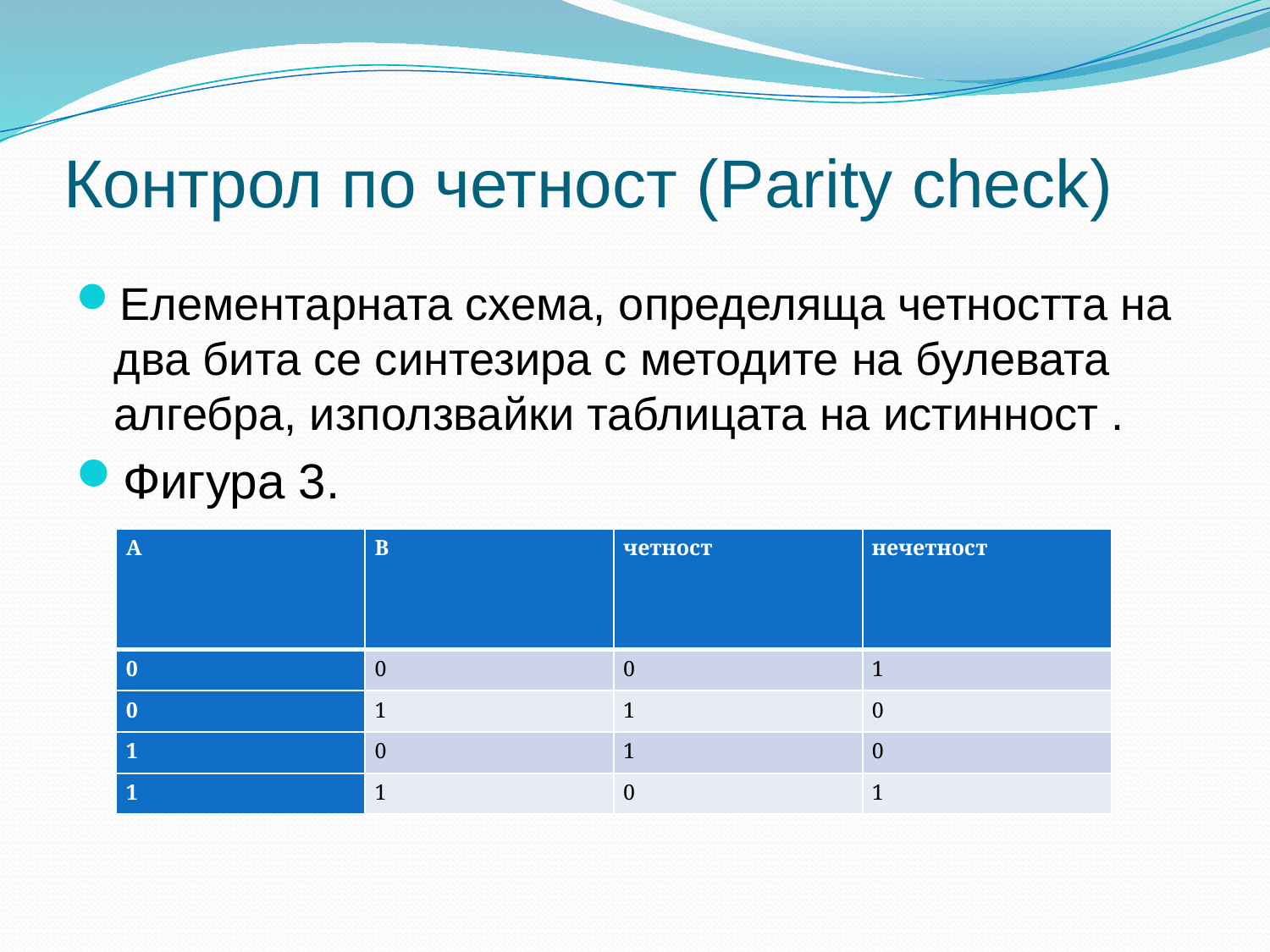

# Контрол по четност (Parity check)
Елементарната схема, определяща четността на два бита се синтезира с методите на булевата алгебра, използвайки таблицата на истинност .
Фигура 3.

| А | В | четност | нечетност |
| --- | --- | --- | --- |
| 0 | 0 | 0 | 1 |
| 0 | 1 | 1 | 0 |
| 1 | 0 | 1 | 0 |
| 1 | 1 | 0 | 1 |